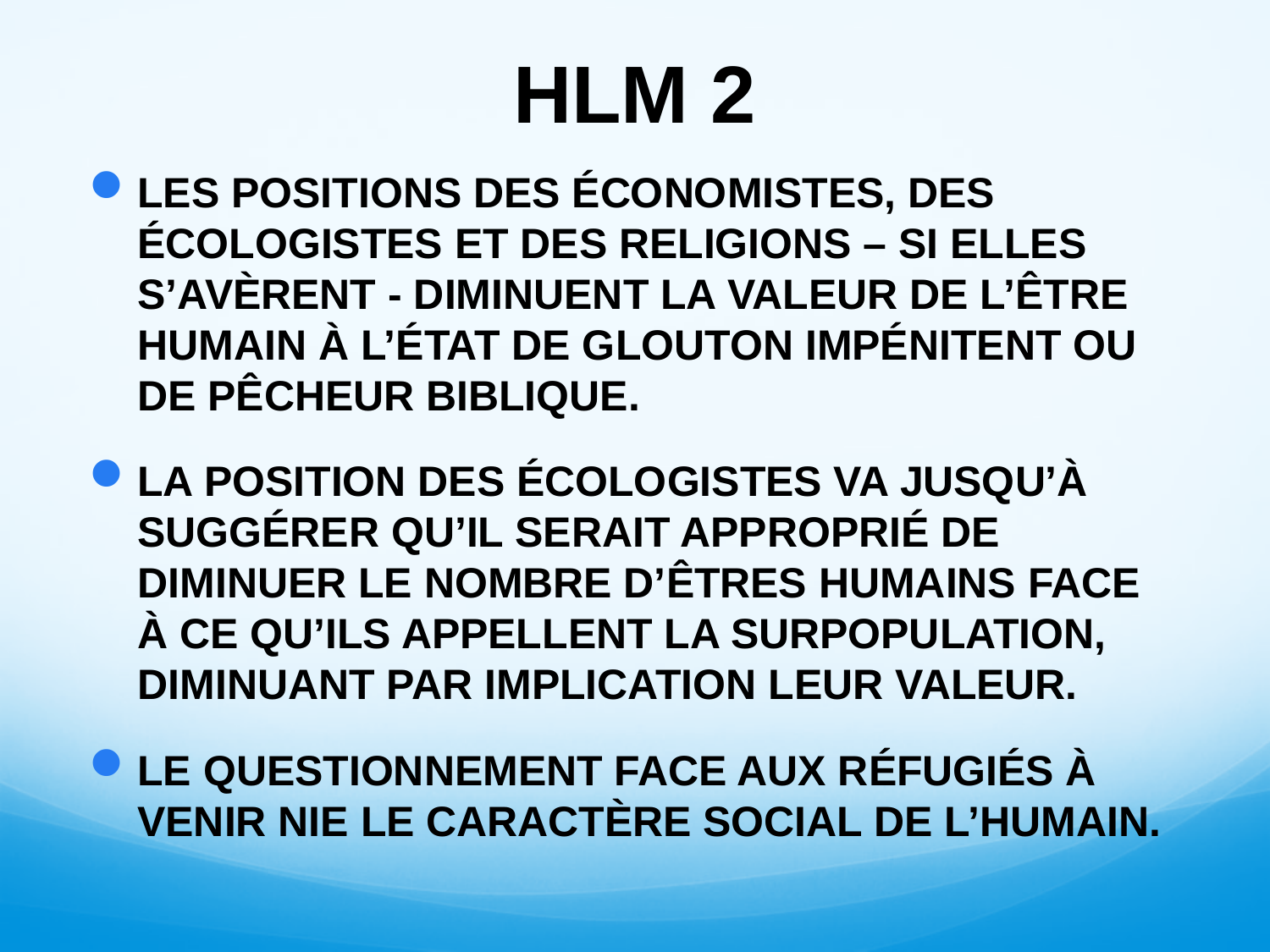

# HLM 2
LES POSITIONS DES ÉCONOMISTES, DES ÉCOLOGISTES ET DES RELIGIONS – SI ELLES S’AVÈRENT - DIMINUENT LA VALEUR DE L’ÊTRE HUMAIN À L’ÉTAT DE GLOUTON IMPÉNITENT OU DE PÊCHEUR BIBLIQUE.
LA POSITION DES ÉCOLOGISTES VA JUSQU’À SUGGÉRER QU’IL SERAIT APPROPRIÉ DE DIMINUER LE NOMBRE D’ÊTRES HUMAINS FACE À CE QU’ILS APPELLENT LA SURPOPULATION, DIMINUANT PAR IMPLICATION LEUR VALEUR.
LE QUESTIONNEMENT FACE AUX RÉFUGIÉS À VENIR NIE LE CARACTÈRE SOCIAL DE L’HUMAIN.